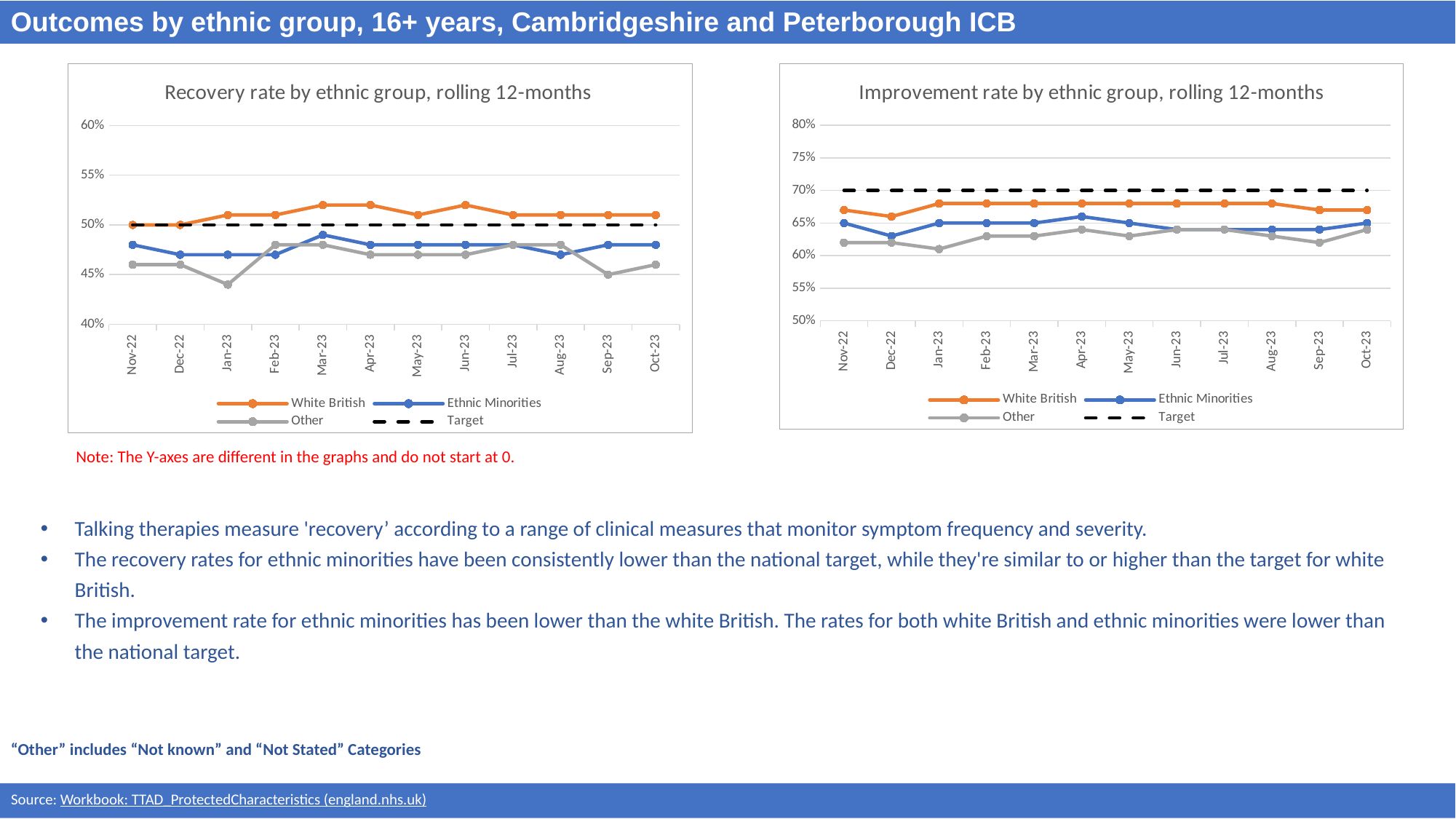

Outcomes by ethnic group, 16+ years, Cambridgeshire and Peterborough ICB

### Chart: Recovery rate by ethnic group, rolling 12-months

| Category | White British | Ethnic Minorities | Other | Target |
|---|---|---|---|---|
| 44866 | 0.5 | 0.48 | 0.46 | 0.5 |
| 44896 | 0.5 | 0.47 | 0.46 | 0.5 |
| 44927 | 0.51 | 0.47 | 0.44 | 0.5 |
| 44958 | 0.51 | 0.47 | 0.48 | 0.5 |
| 44986 | 0.52 | 0.49 | 0.48 | 0.5 |
| 45017 | 0.52 | 0.48 | 0.47 | 0.5 |
| 45047 | 0.51 | 0.48 | 0.47 | 0.5 |
| 45078 | 0.52 | 0.48 | 0.47 | 0.5 |
| 45108 | 0.51 | 0.48 | 0.48 | 0.5 |
| 45139 | 0.51 | 0.47 | 0.48 | 0.5 |
| 45170 | 0.51 | 0.48 | 0.45 | 0.5 |
| 45200 | 0.51 | 0.48 | 0.46 | 0.5 |

### Chart: Improvement rate by ethnic group, rolling 12-months

| Category | White British | Ethnic Minorities | Other | Target |
|---|---|---|---|---|
| 44866 | 0.67 | 0.65 | 0.62 | 0.7 |
| 44896 | 0.66 | 0.63 | 0.62 | 0.7 |
| 44927 | 0.68 | 0.65 | 0.61 | 0.7 |
| 44958 | 0.68 | 0.65 | 0.63 | 0.7 |
| 44986 | 0.68 | 0.65 | 0.63 | 0.7 |
| 45017 | 0.68 | 0.66 | 0.64 | 0.7 |
| 45047 | 0.68 | 0.65 | 0.63 | 0.7 |
| 45078 | 0.68 | 0.64 | 0.64 | 0.7 |
| 45108 | 0.68 | 0.64 | 0.64 | 0.7 |
| 45139 | 0.68 | 0.64 | 0.63 | 0.7 |
| 45170 | 0.67 | 0.64 | 0.62 | 0.7 |
| 45200 | 0.67 | 0.65 | 0.64 | 0.7 |
Note: The Y-axes are different in the graphs and do not start at 0.
Talking therapies measure 'recovery’ according to a range of clinical measures that monitor symptom frequency and severity.
The recovery rates for ethnic minorities have been consistently lower than the national target, while they're similar to or higher than the target for white British.
The improvement rate for ethnic minorities has been lower than the white British. The rates for both white British and ethnic minorities were lower than the national target.
“Other” includes “Not known” and “Not Stated” Categories
Source: Workbook: TTAD_ProtectedCharacteristics (england.nhs.uk)